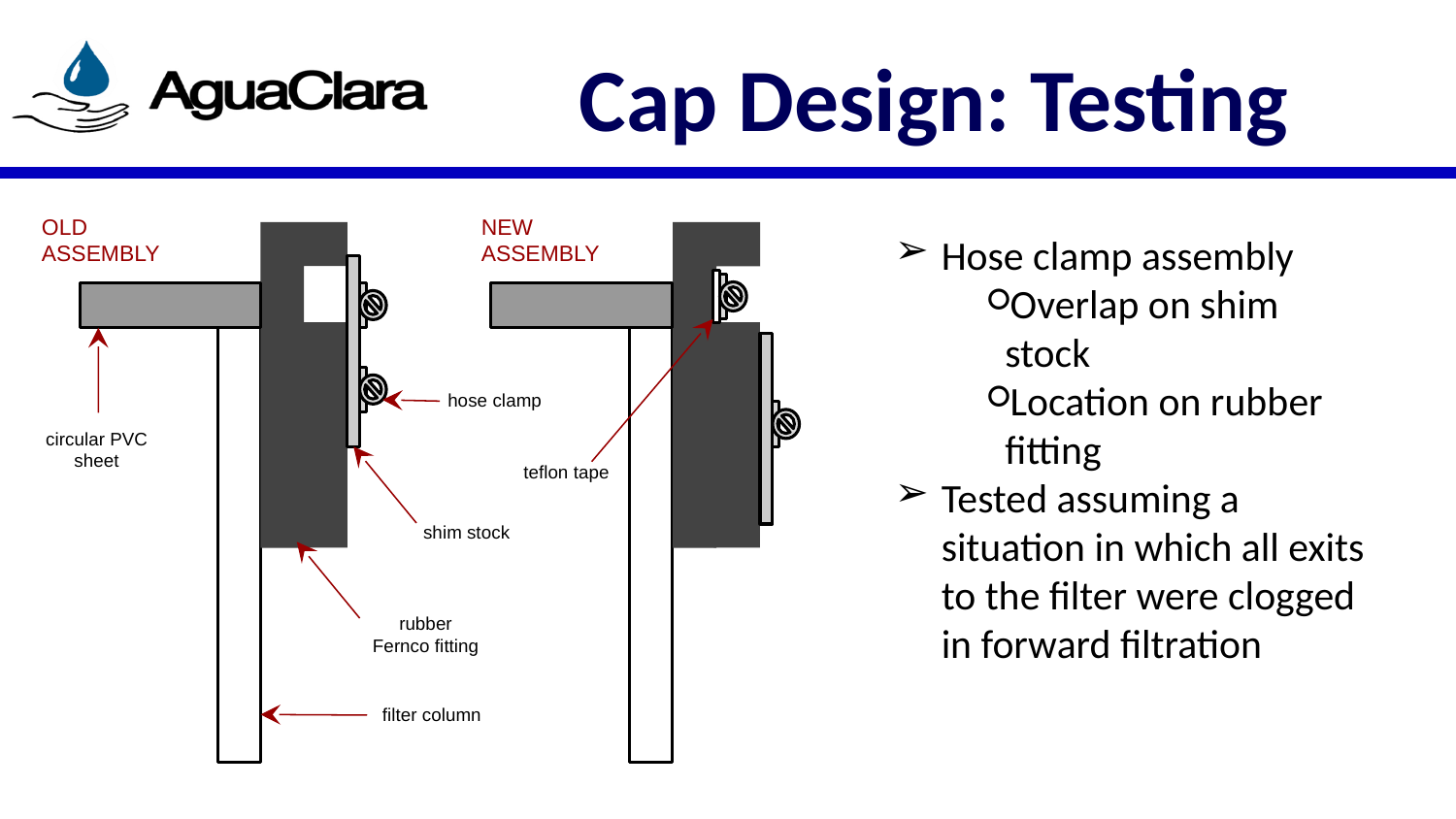

# Cap Design: Testing
OLD ASSEMBLY
NEW ASSEMBLY

Hose clamp assembly
Overlap on shim stock
Location on rubber fitting
Tested assuming a situation in which all exits to the filter were clogged in forward filtration

hose clamp

circular PVC sheet
teflon tape
shim stock

rubber Fernco fitting
filter column